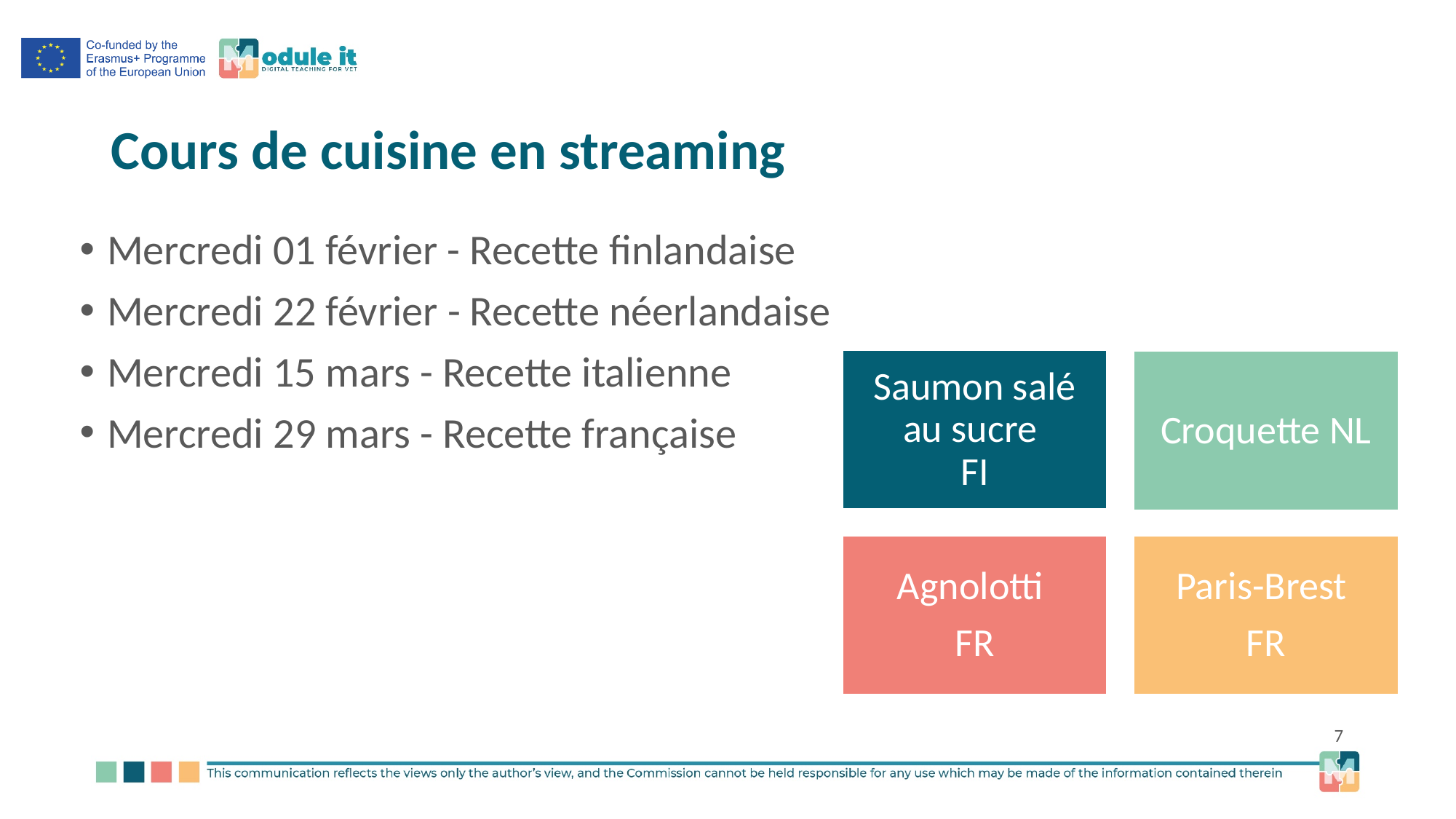

# Cours de cuisine en streaming
Mercredi 01 février - Recette finlandaise
Mercredi 22 février - Recette néerlandaise
Mercredi 15 mars - Recette italienne
Mercredi 29 mars - Recette française

Saumon salé au sucre
FI
Croquette NL
Agnolotti
FR
Paris-Brest
FR